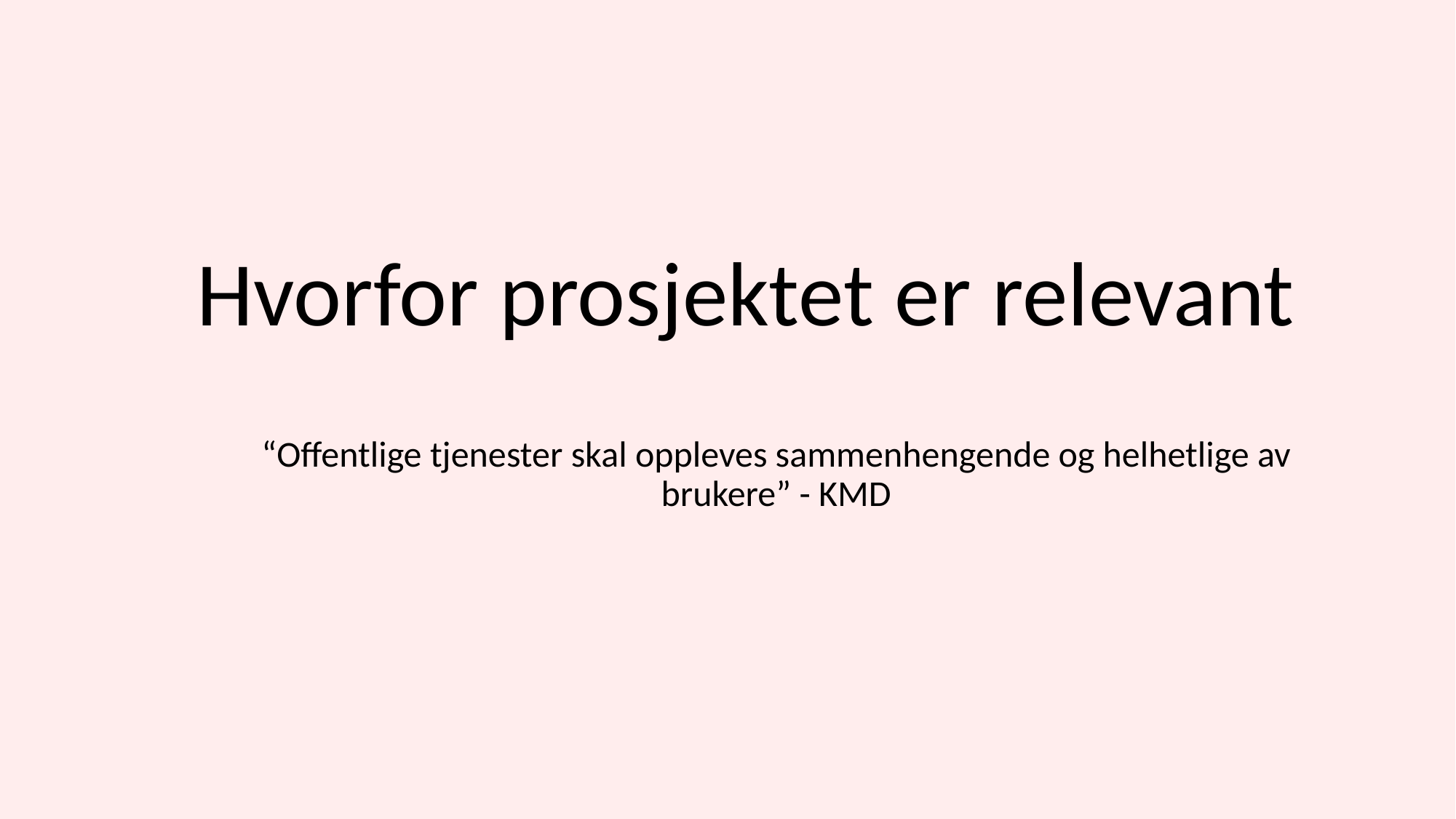

# Hvorfor prosjektet er relevant

“Offentlige tjenester skal oppleves sammenhengende og helhetlige av brukere” - KMD